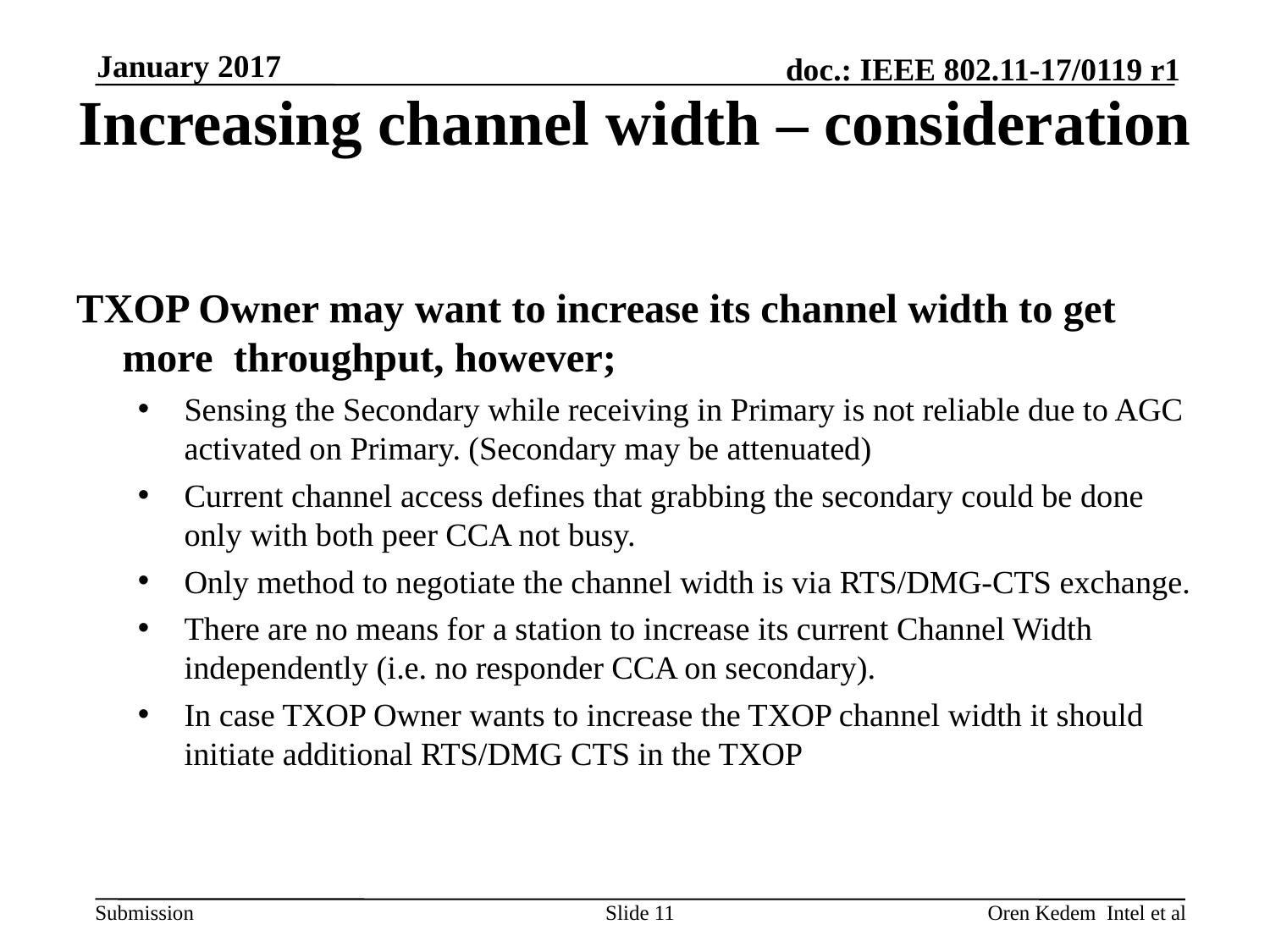

January 2017
# Increasing channel width – consideration

TXOP Owner may want to increase its channel width to get more  throughput, however;
Sensing the Secondary while receiving in Primary is not reliable due to AGC activated on Primary. (Secondary may be attenuated)
Current channel access defines that grabbing the secondary could be done only with both peer CCA not busy.
Only method to negotiate the channel width is via RTS/DMG-CTS exchange.
There are no means for a station to increase its current Channel Width independently (i.e. no responder CCA on secondary).
In case TXOP Owner wants to increase the TXOP channel width it should initiate additional RTS/DMG CTS in the TXOP

11
Oren Kedem  Intel et al